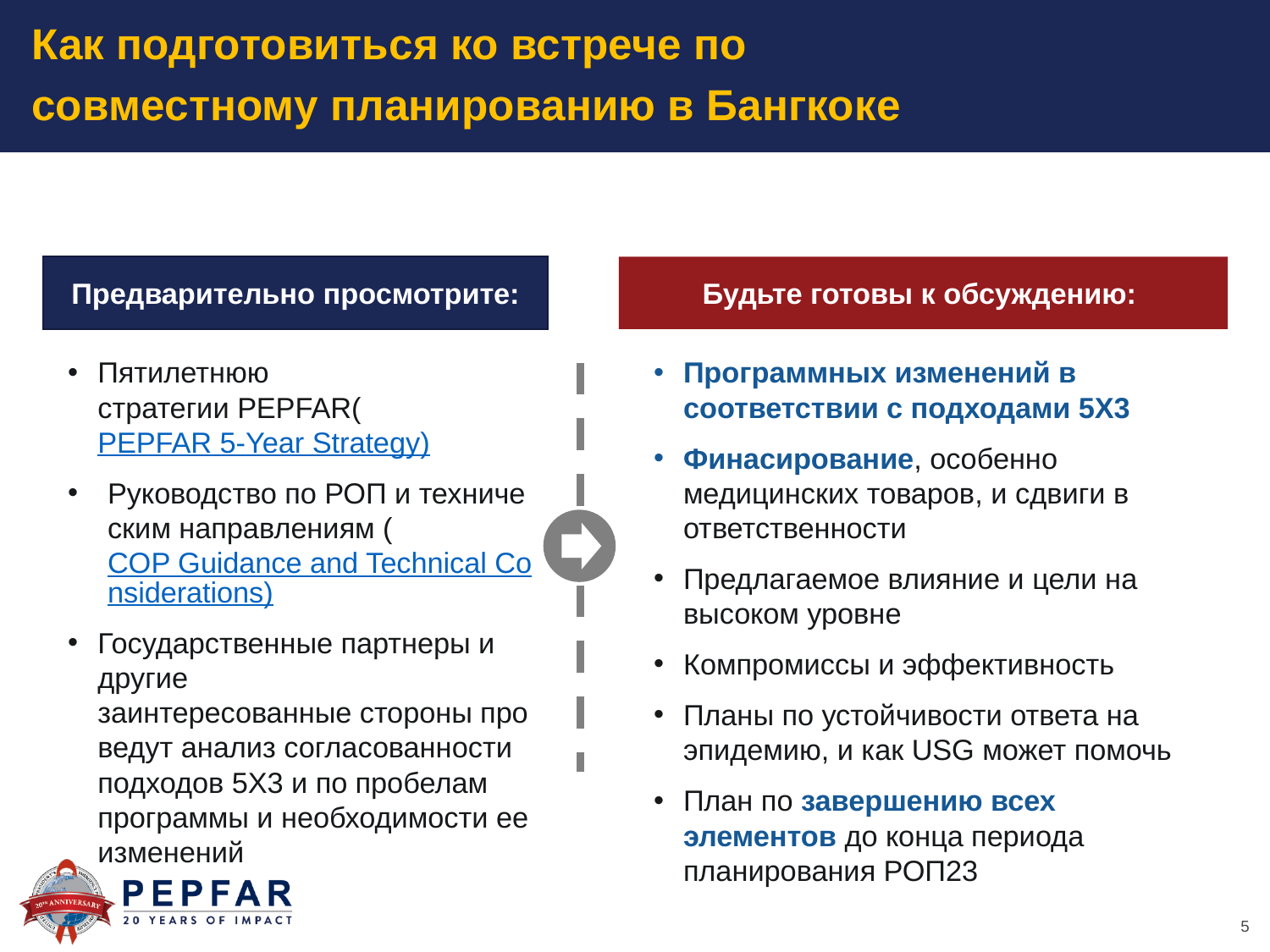

Как подготовиться ко встрече по
совместному планированию в Бангкоке
Предварительно просмотрите:
Будьте готовы к обсуждению:
Пятилетнюю стратегии PEPFAR(PEPFAR 5-Year Strategy)
Руководство по РОП и техническим направлениям (COP Guidance and Technical Considerations)
Государственные партнеры и другие заинтересованные стороны проведут анализ согласованности подходов 5Х3 и по пробелам программы и необходимости ее изменений
Программных изменений в соответствии с подходами 5Х3
Финасирование, особенно медицинских товаров, и сдвиги в ответственности
Предлагаемое влияние и цели на высоком уровне
Компромиссы и эффективность
Планы по устойчивости ответа на эпидемию, и как USG может помочь
План по завершению всех элементов до конца периода планирования РОП23